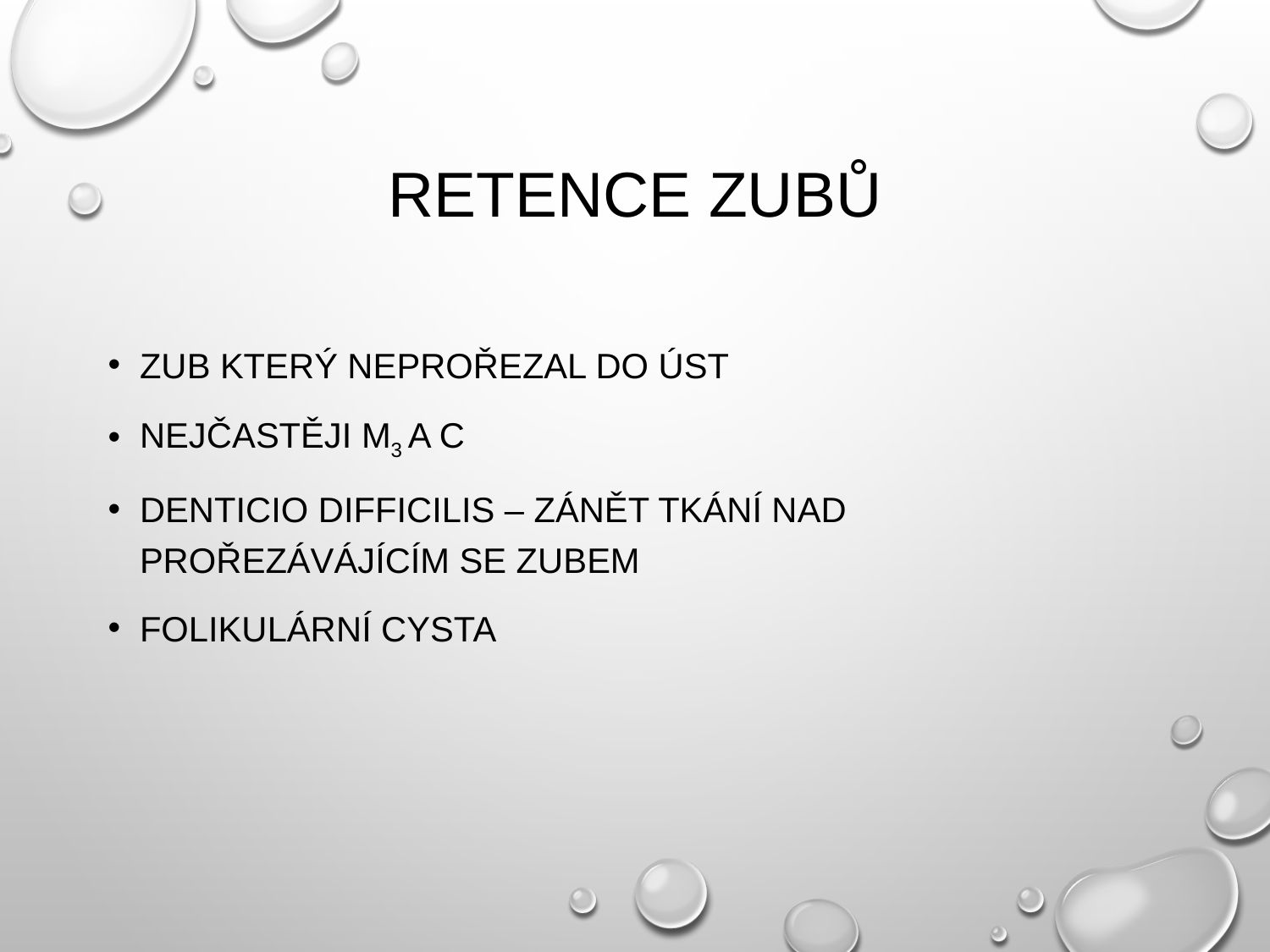

# Retence zubů
zub který neprořezal do úst
Nejčastěji m3 a C
Denticio difficilis – zánět tkání nad prořezávájícím se zubem
Folikulární cysta